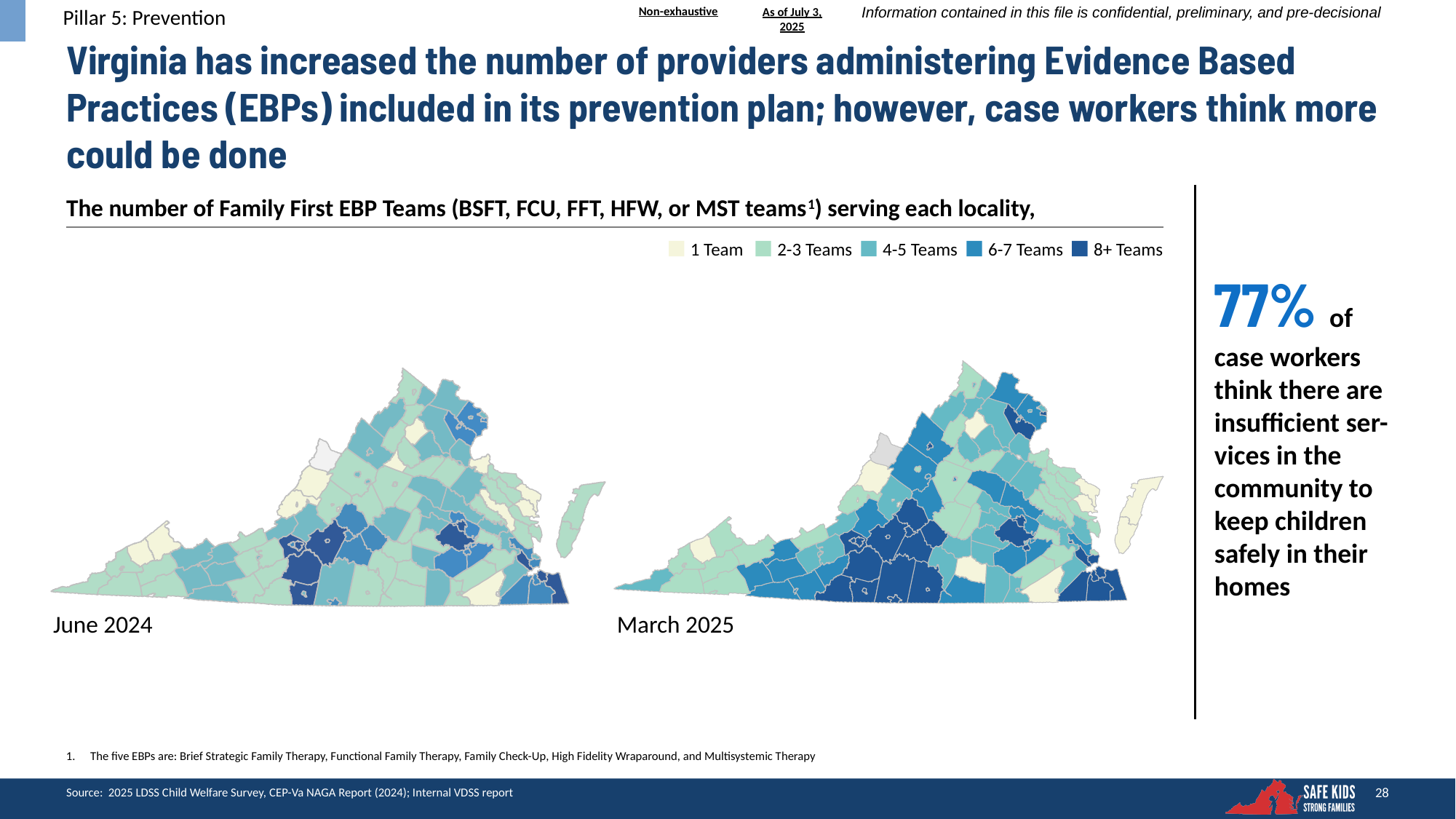

Pillar 5: Prevention
As of July 3, 2025
# Virginia has increased the number of providers administering Evidence Based Practices (EBPs) included in its prevention plan; however, case workers think more could be done
The number of Family First EBP Teams (BSFT, FCU, FFT, HFW, or MST teams1) serving each locality,
| Brief Strategic Family Therapy |
| --- |
| Families Unidas |
| Families First (Utah Youth Village Model) |
| Family Check-Up |
| Functional Family Therapy |
| Healthy Families America |
| Homebuilders |
| Intercept |
| Motivational Interviewing |
| Multisystemic Therapy |
| Nurse-Family Partnership |
| Parent-Child Interaction Therapy |
| Parents as Teachers |
| Child First |
| Family Centered Treatment |
| Fostering Healthy Futures for Preteens |
| SafeCare |
| Sobriety Treatment and Recovery Teams |
| Child-Parent Psychotherapy |
| Family Spirit |
| High Fidelity Wraparound |
| Incredible Years - School Age Basic Program |
| Incredible Years - Toddler Basic Program |
| Trauma-Focused Cognitive Behavioral Therapy |
| Triple P - Positive Parenting Program - Standard (Level 4) |
1 Team
2-3 Teams
4-5 Teams
6-7 Teams
8+ Teams

77% of case workers think there are insufficient ser- vices in the community to keep children safely in their homes

June 2024
March 2025
1.	The five EBPs are: Brief Strategic Family Therapy, Functional Family Therapy, Family Check-Up, High Fidelity Wraparound, and Multisystemic Therapy
Source:  2025 LDSS Child Welfare Survey, CEP-Va NAGA Report (2024); Internal VDSS report